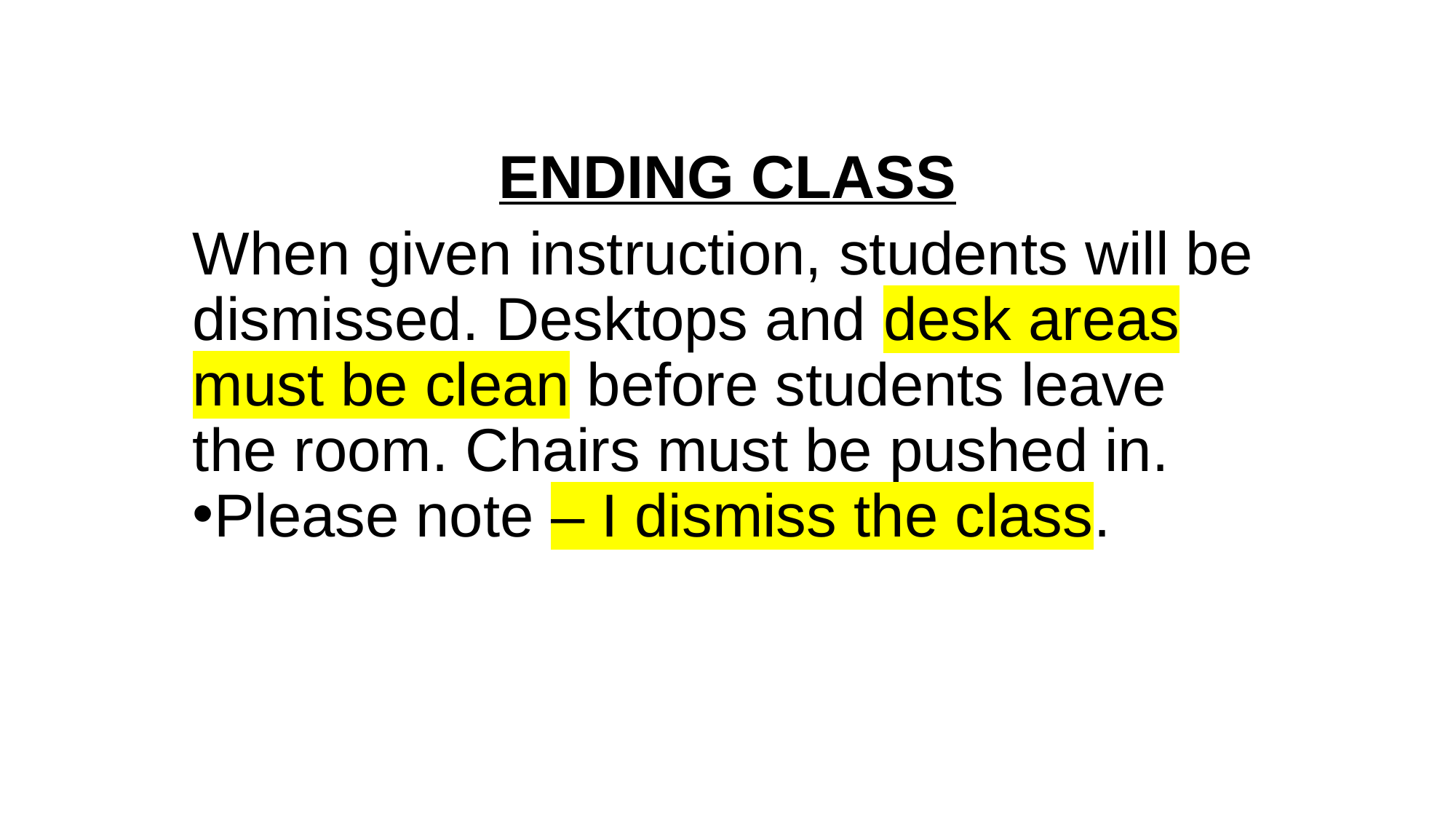

# ENDING CLASS
When given instruction, students will be dismissed. Desktops and desk areas must be clean before students leave the room. Chairs must be pushed in.
Please note – I dismiss the class.